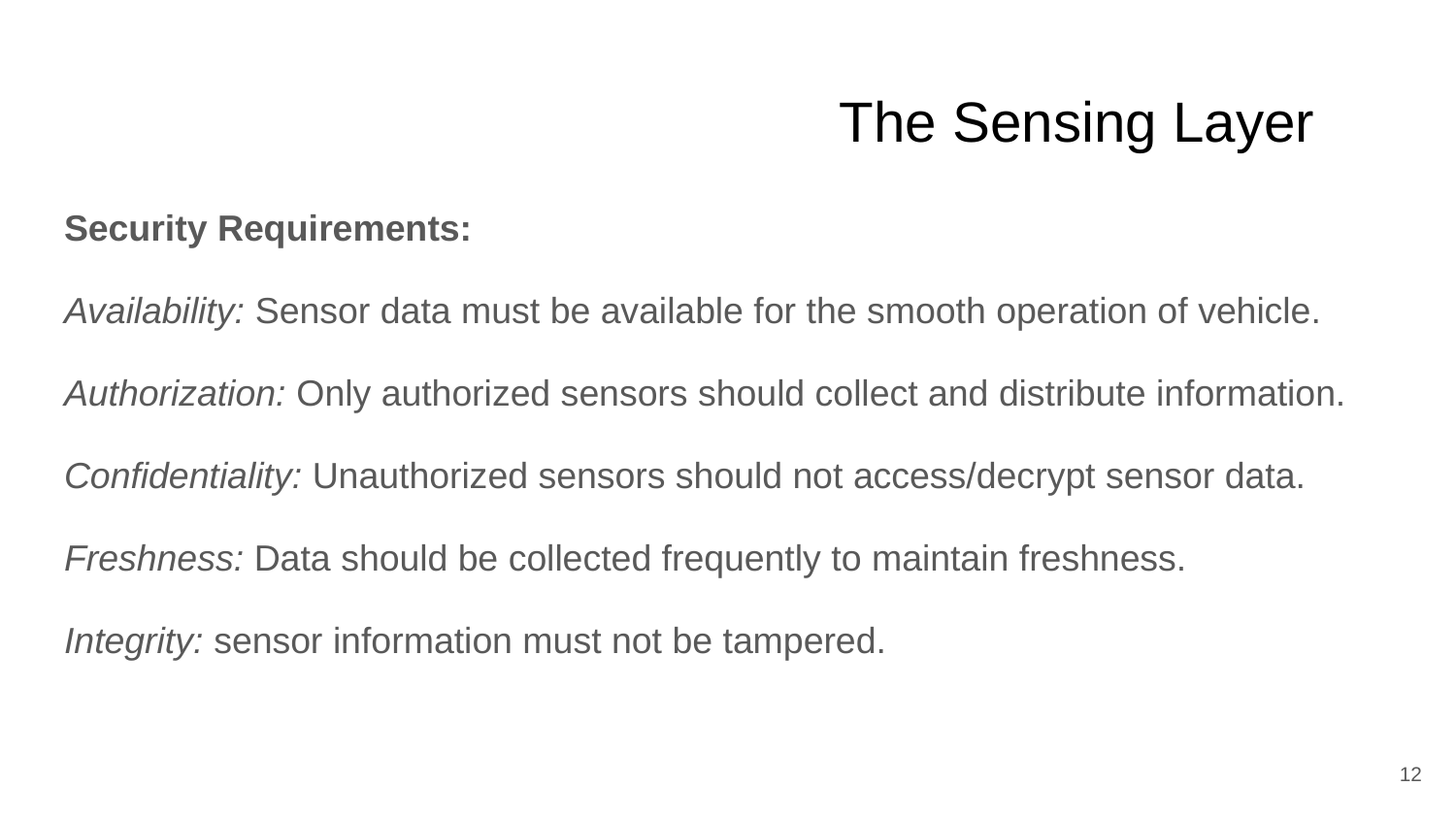

# The Sensing Layer

Security Requirements:
Availability: Sensor data must be available for the smooth operation of vehicle.
Authorization: Only authorized sensors should collect and distribute information.
Confidentiality: Unauthorized sensors should not access/decrypt sensor data.
Freshness: Data should be collected frequently to maintain freshness.
Integrity: sensor information must not be tampered.

12